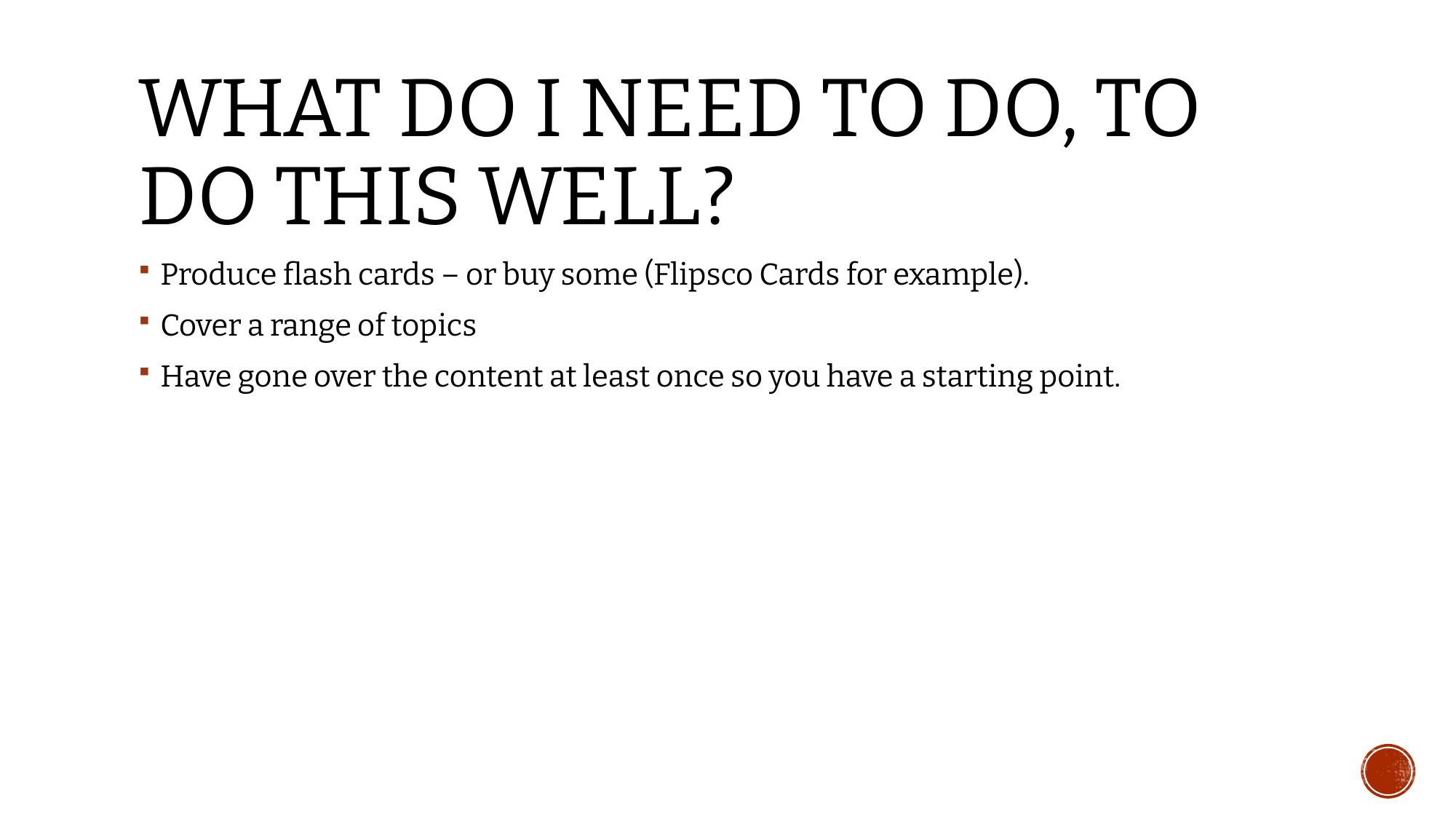

# What do I need to do, to do this well?
Produce flash cards – or buy some (Flipsco Cards for example).
Cover a range of topics
Have gone over the content at least once so you have a starting point.